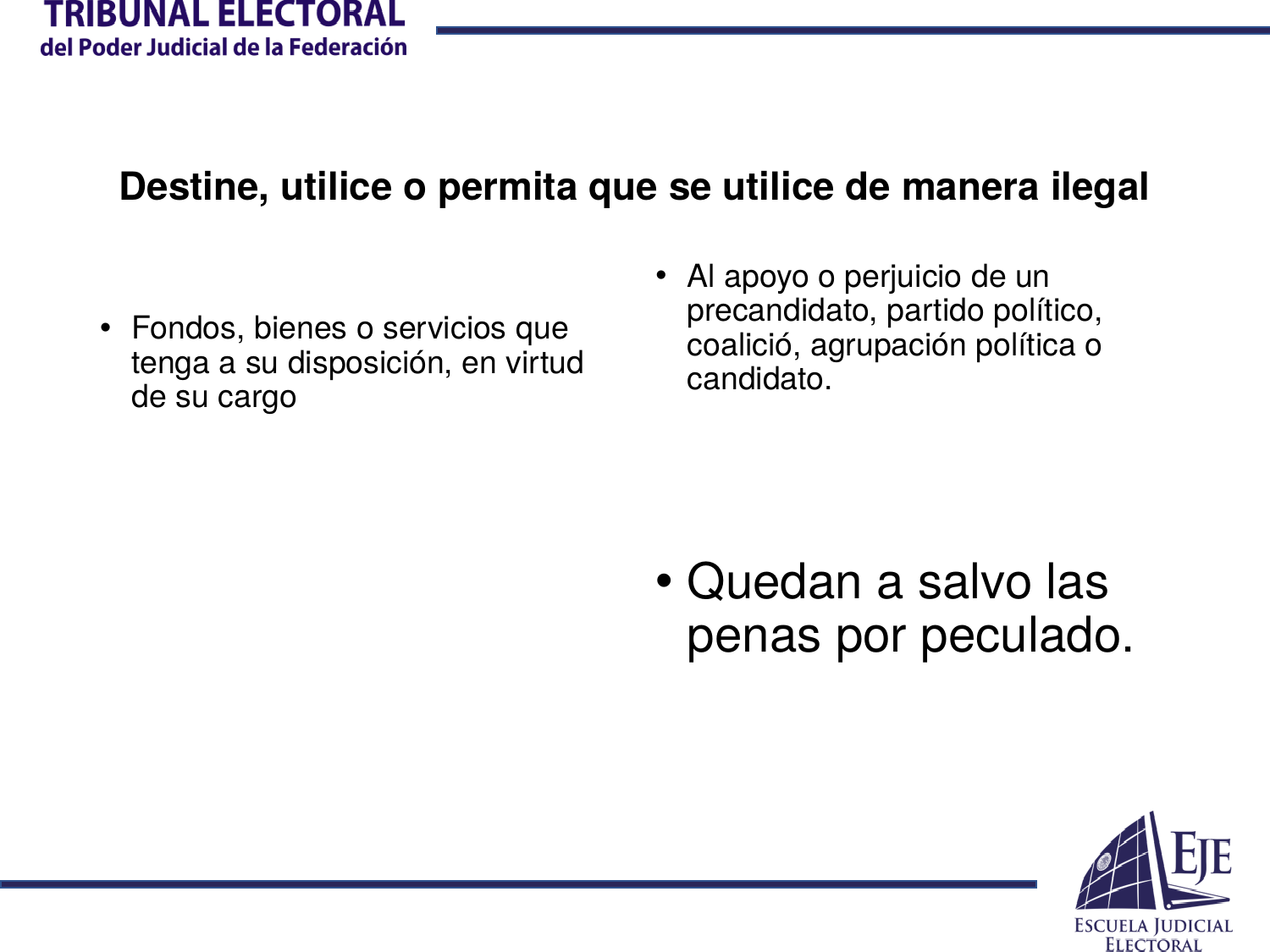

# Destine, utilice o permita que se utilice de manera ilegal

Fondos, bienes o servicios que tenga a su disposición, en virtud de su cargo
Al apoyo o perjuicio de un precandidato, partido político, coalició, agrupación política o candidato.

Quedan a salvo las penas por peculado.